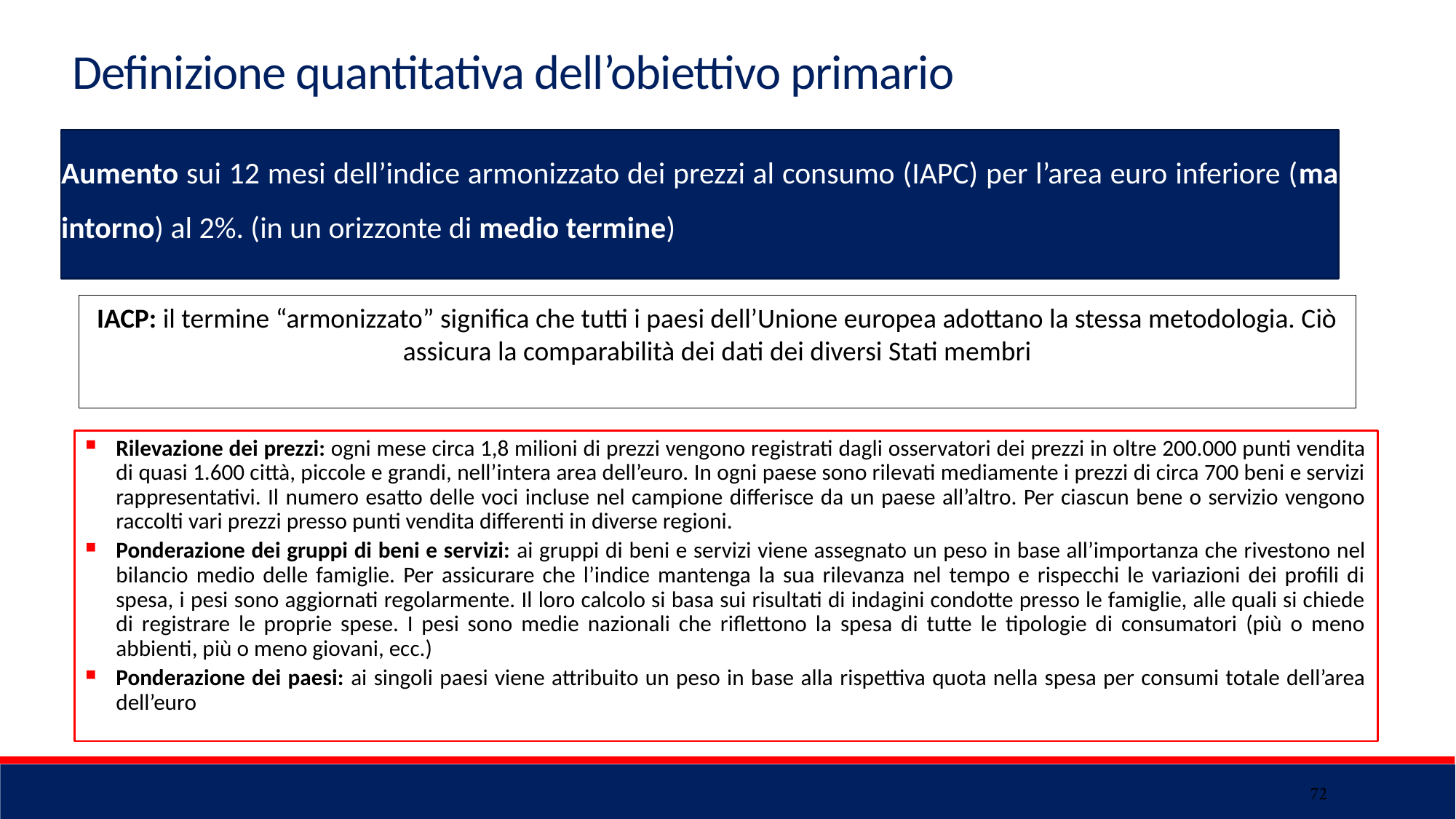

Definizione quantitativa dell’obiettivo primario
Aumento sui 12 mesi dell’indice armonizzato dei prezzi al consumo (IAPC) per l’area euro inferiore (ma intorno) al 2%. (in un orizzonte di medio termine)
IACP: il termine “armonizzato” significa che tutti i paesi dell’Unione europea adottano la stessa metodologia. Ciò assicura la comparabilità dei dati dei diversi Stati membri
Rilevazione dei prezzi: ogni mese circa 1,8 milioni di prezzi vengono registrati dagli osservatori dei prezzi in oltre 200.000 punti vendita di quasi 1.600 città, piccole e grandi, nell’intera area dell’euro. In ogni paese sono rilevati mediamente i prezzi di circa 700 beni e servizi rappresentativi. Il numero esatto delle voci incluse nel campione differisce da un paese all’altro. Per ciascun bene o servizio vengono raccolti vari prezzi presso punti vendita differenti in diverse regioni.
Ponderazione dei gruppi di beni e servizi: ai gruppi di beni e servizi viene assegnato un peso in base all’importanza che rivestono nel bilancio medio delle famiglie. Per assicurare che l’indice mantenga la sua rilevanza nel tempo e rispecchi le variazioni dei profili di spesa, i pesi sono aggiornati regolarmente. Il loro calcolo si basa sui risultati di indagini condotte presso le famiglie, alle quali si chiede di registrare le proprie spese. I pesi sono medie nazionali che riflettono la spesa di tutte le tipologie di consumatori (più o meno abbienti, più o meno giovani, ecc.)
Ponderazione dei paesi: ai singoli paesi viene attribuito un peso in base alla rispettiva quota nella spesa per consumi totale dell’area dell’euro
72